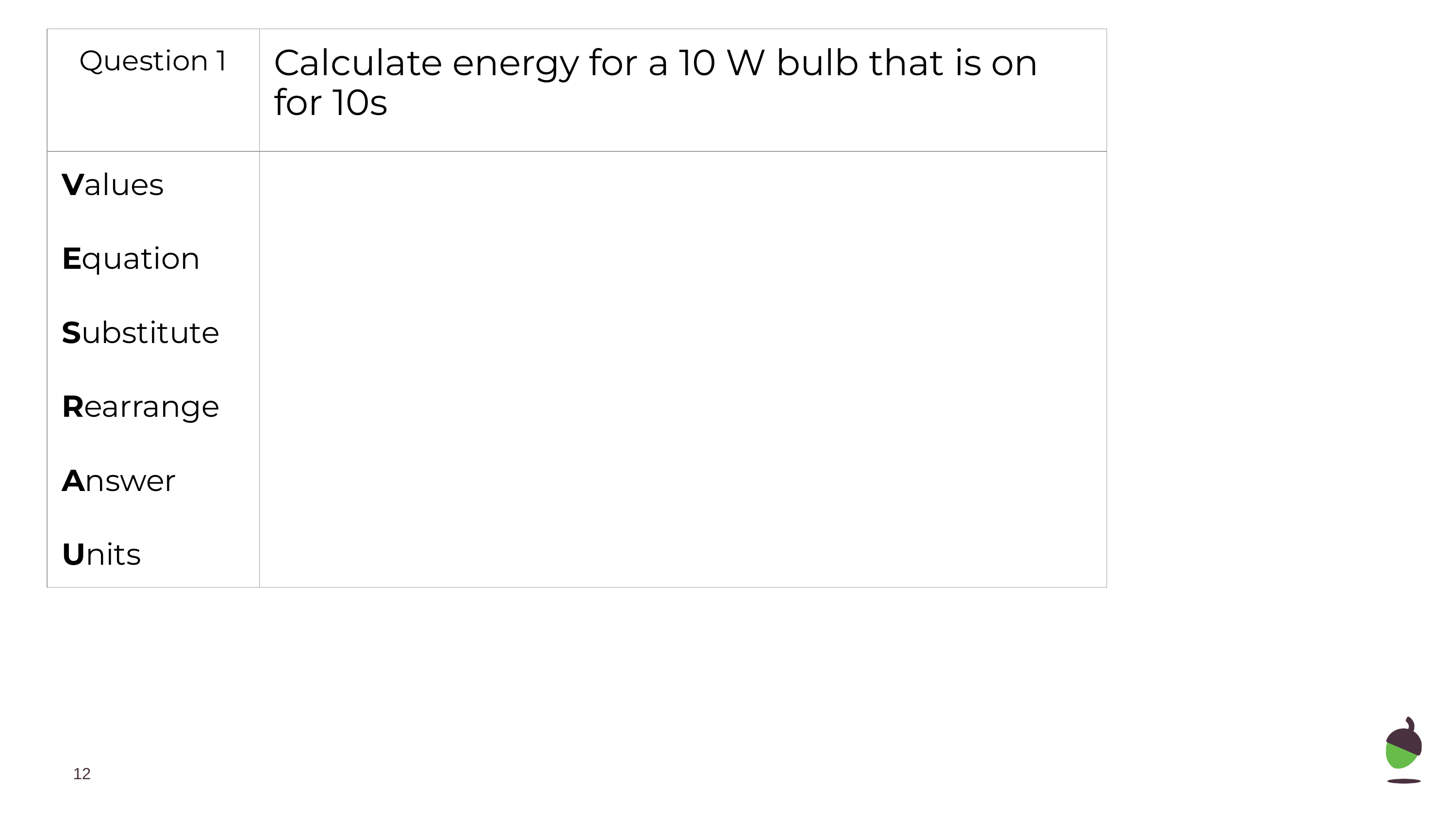

| Question 1 | Calculate energy for a 10 W bulb that is on for 10s |
| --- | --- |
| Values Equation Substitute Rearrange Answer Units |  |
12